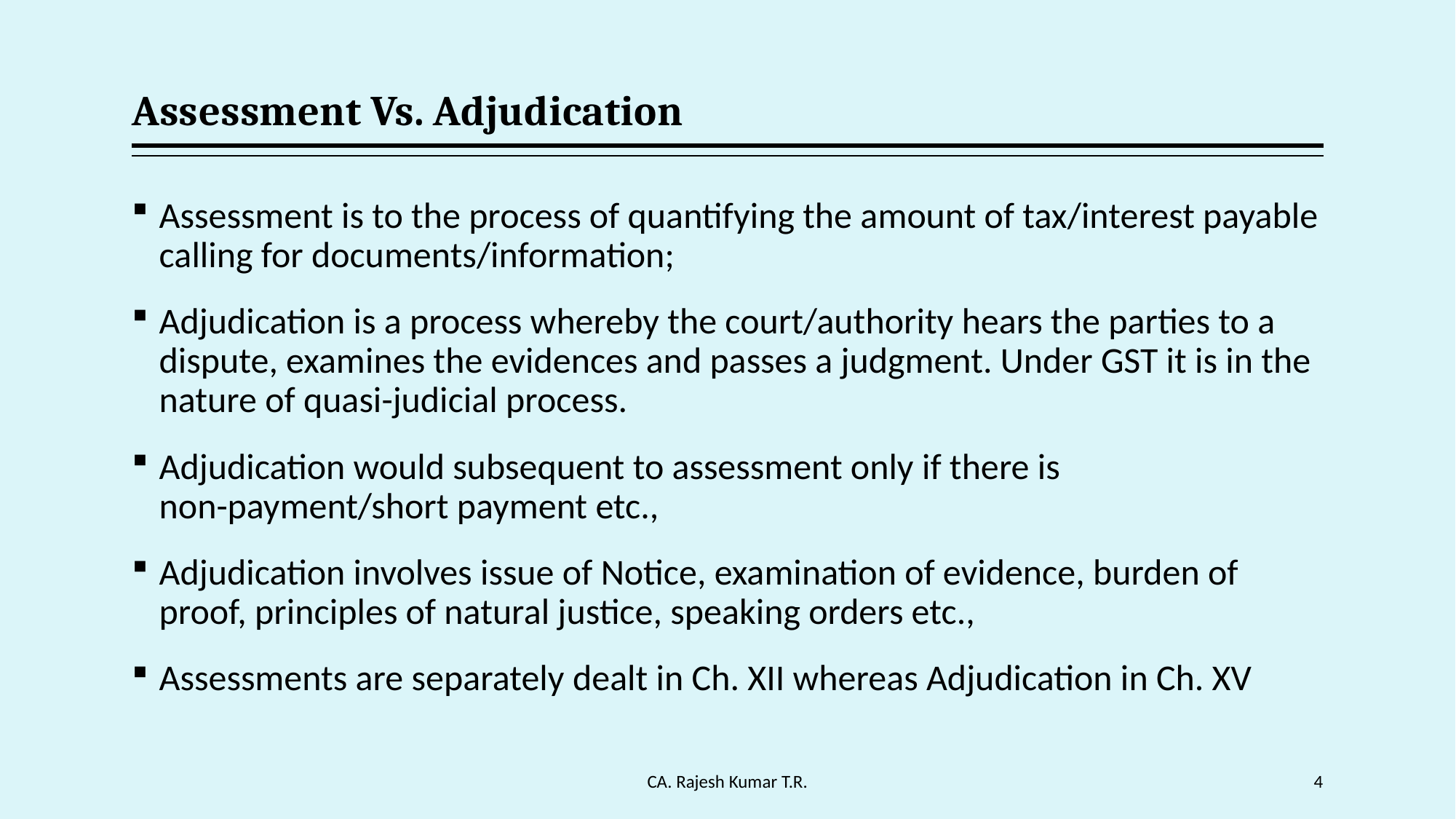

# Assessment Vs. Adjudication
Assessment is to the process of quantifying the amount of tax/interest payable calling for documents/information;
Adjudication is a process whereby the court/authority hears the parties to a dispute, examines the evidences and passes a judgment. Under GST it is in the nature of quasi-judicial process.
Adjudication would subsequent to assessment only if there is non-payment/short payment etc.,
Adjudication involves issue of Notice, examination of evidence, burden of proof, principles of natural justice, speaking orders etc.,
Assessments are separately dealt in Ch. XII whereas Adjudication in Ch. XV
CA. Rajesh Kumar T.R.
4